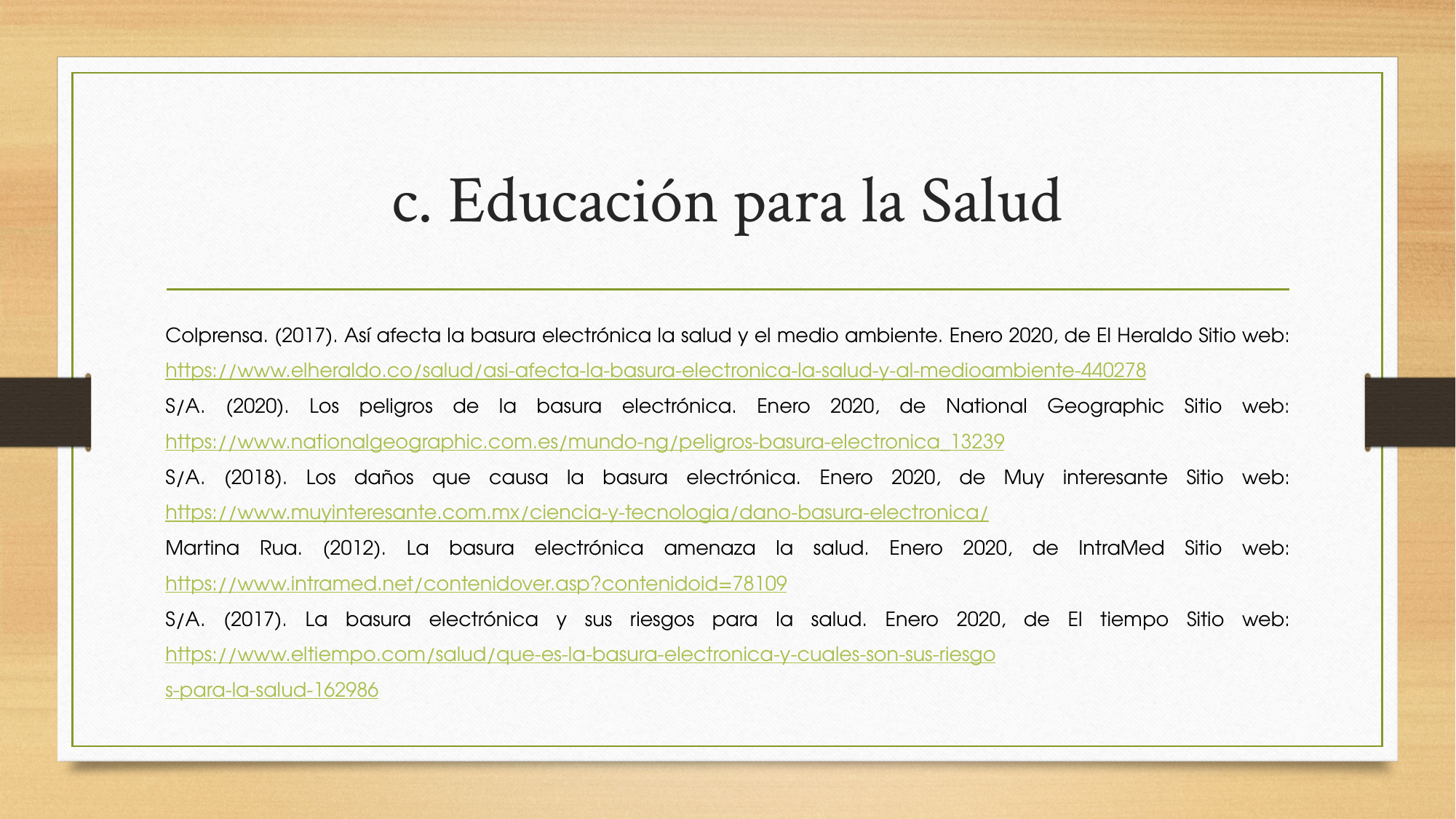

# c. Educación para la Salud
Colprensa. (2017). Así afecta la basura electrónica la salud y el medio ambiente. Enero 2020, de El Heraldo Sitio web: https://www.elheraldo.co/salud/asi-afecta-la-basura-electronica-la-salud-y-al-medioambiente-440278
S/A. (2020). Los peligros de la basura electrónica. Enero 2020, de National Geographic Sitio web: https://www.nationalgeographic.com.es/mundo-ng/peligros-basura-electronica_13239
S/A. (2018). Los daños que causa la basura electrónica. Enero 2020, de Muy interesante Sitio web: https://www.muyinteresante.com.mx/ciencia-y-tecnologia/dano-basura-electronica/
Martina Rua. (2012). La basura electrónica amenaza la salud. Enero 2020, de IntraMed Sitio web: https://www.intramed.net/contenidover.asp?contenidoid=78109
S/A. (2017). La basura electrónica y sus riesgos para la salud. Enero 2020, de El tiempo Sitio web: https://www.eltiempo.com/salud/que-es-la-basura-electronica-y-cuales-son-sus-riesgo
s-para-la-salud-162986